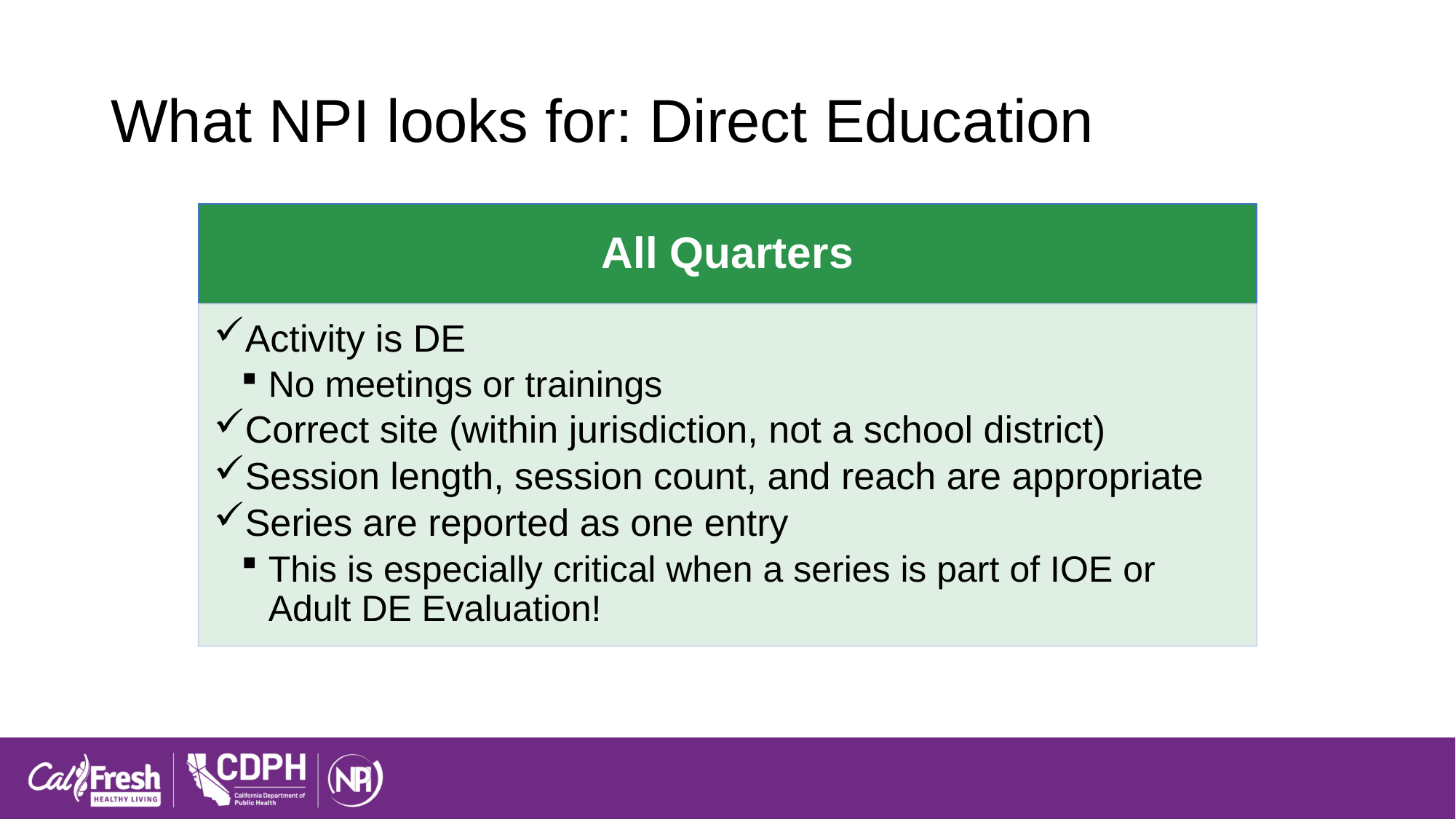

# What NPI looks for: Direct Education
All Quarters
Activity is DE
No meetings or trainings
Correct site (within jurisdiction, not a school district)
Session length, session count, and reach are appropriate
Series are reported as one entry
This is especially critical when a series is part of IOE or Adult DE Evaluation!